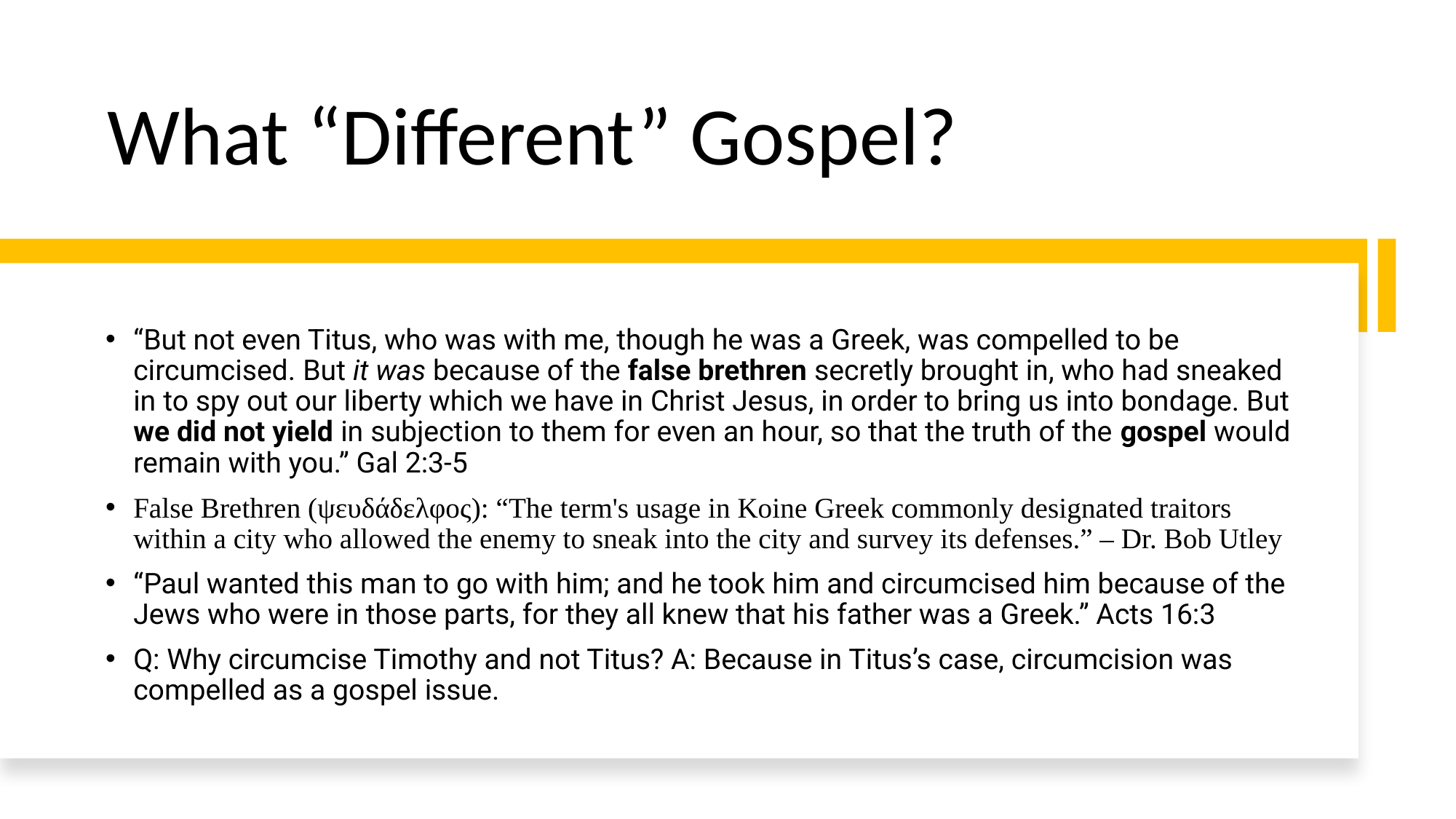

# What “Different” Gospel?

“But not even Titus, who was with me, though he was a Greek, was compelled to be circumcised. But it was because of the false brethren secretly brought in, who had sneaked in to spy out our liberty which we have in Christ Jesus, in order to bring us into bondage. But we did not yield in subjection to them for even an hour, so that the truth of the gospel would remain with you.” Gal 2:3-5
False Brethren (ψευδάδελφος): “The term's usage in Koine Greek commonly designated traitors within a city who allowed the enemy to sneak into the city and survey its defenses.” – Dr. Bob Utley
“Paul wanted this man to go with him; and he took him and circumcised him because of the Jews who were in those parts, for they all knew that his father was a Greek.” Acts 16:3
Q: Why circumcise Timothy and not Titus? A: Because in Titus’s case, circumcision was compelled as a gospel issue.